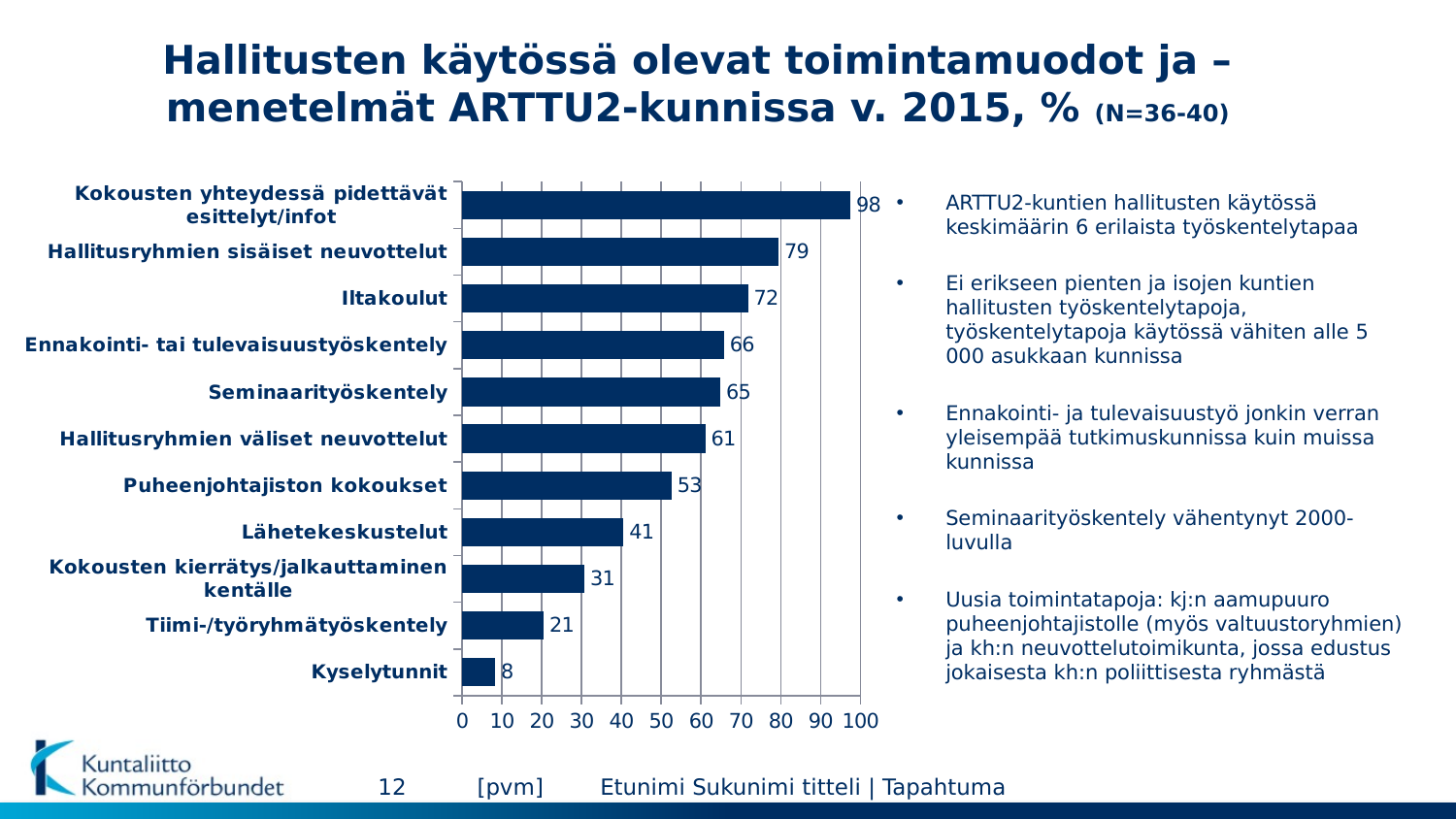

# Hallitusten käytössä olevat toimintamuodot ja –menetelmät ARTTU2-kunnissa v. 2015, % (N=36-40)

### Chart

| Category |  |
|---|---|
| Kyselytunnit | 8.333333333333332 |
| Tiimi-/työryhmätyöskentely | 20.51282051282051 |
| Kokousten kierrätys/jalkauttaminen kentälle | 30.76923076923077 |
| Lähetekeskustelut | 40.54054054054054 |
| Puheenjohtajiston kokoukset | 52.63157894736842 |
| Hallitusryhmien väliset neuvottelut | 61.111111111111114 |
| Seminaarityöskentely | 64.86486486486487 |
| Ennakointi- tai tulevaisuustyöskentely | 65.78947368421053 |
| Iltakoulut | 71.7948717948718 |
| Hallitusryhmien sisäiset neuvottelut | 79.48717948717949 |
| Kokousten yhteydessä pidettävät esittelyt/infot | 97.5 |
ARTTU2-kuntien hallitusten käytössä keskimäärin 6 erilaista työskentelytapaa

Ei erikseen pienten ja isojen kuntien hallitusten työskentelytapoja, työskentelytapoja käytössä vähiten alle 5 000 asukkaan kunnissa

Ennakointi- ja tulevaisuustyö jonkin verran yleisempää tutkimuskunnissa kuin muissa kunnissa

Seminaarityöskentely vähentynyt 2000-luvulla

Uusia toimintatapoja: kj:n aamupuuro puheenjohtajistolle (myös valtuustoryhmien) ja kh:n neuvottelutoimikunta, jossa edustus jokaisesta kh:n poliittisesta ryhmästä
12
[pvm]
Etunimi Sukunimi titteli | Tapahtuma